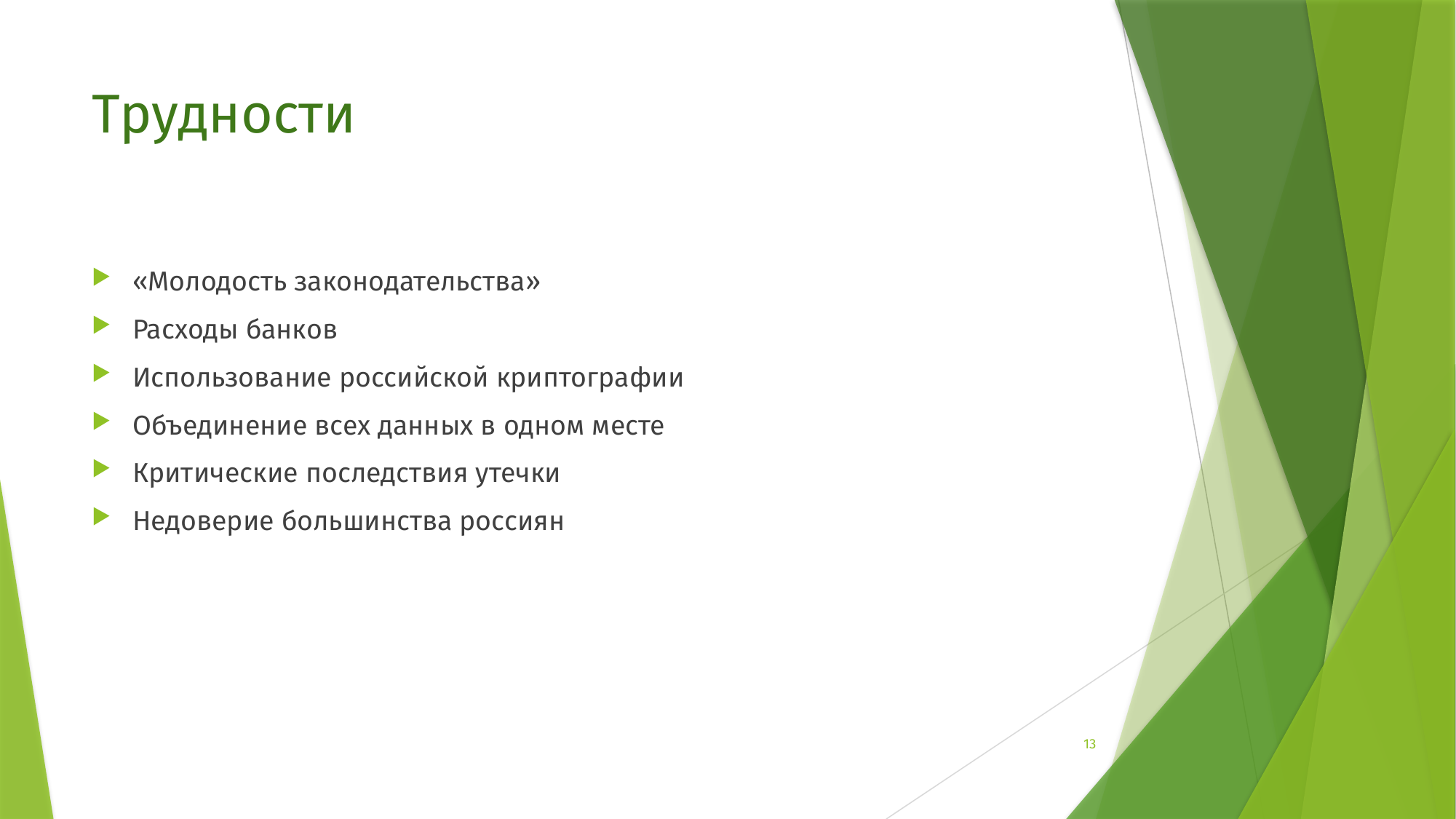

# Трудности
«Молодость законодательства»
Расходы банков
Использование российской криптографии
Объединение всех данных в одном месте
Критические последствия утечки
Недоверие большинства россиян

13